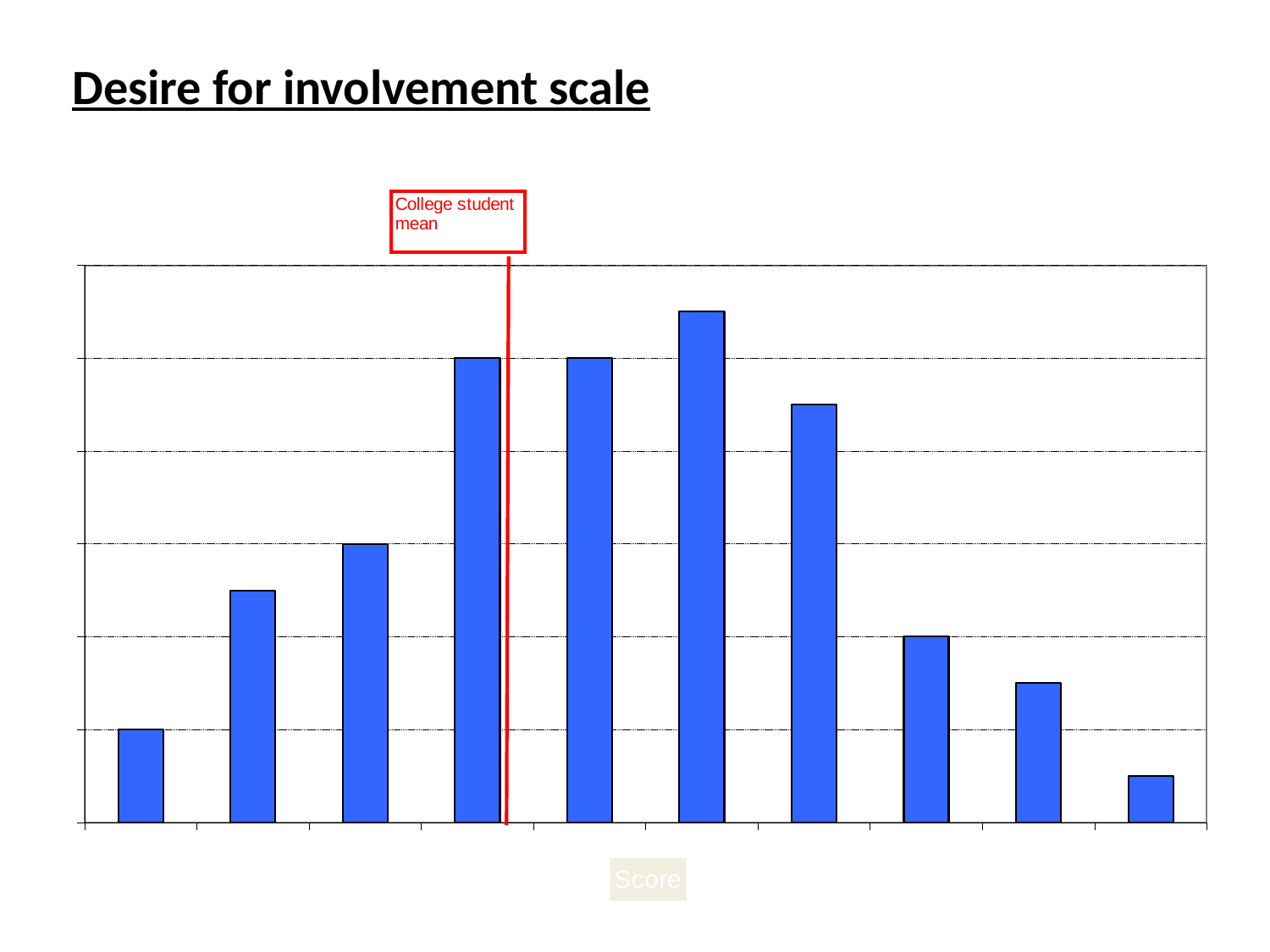

# Desire for involvement scale

### Chart

| Category | Involve |
|---|---|
| 0 | 2.0 |
| 1 | 5.0 |
| 2 | 6.0 |
| 3 | 10.0 |
| 4 | 10.0 |
| 5 | 11.0 |
| 6 | 9.0 |
| 7 | 4.0 |
| 8 | 3.0 |
| 9 | 1.0 |